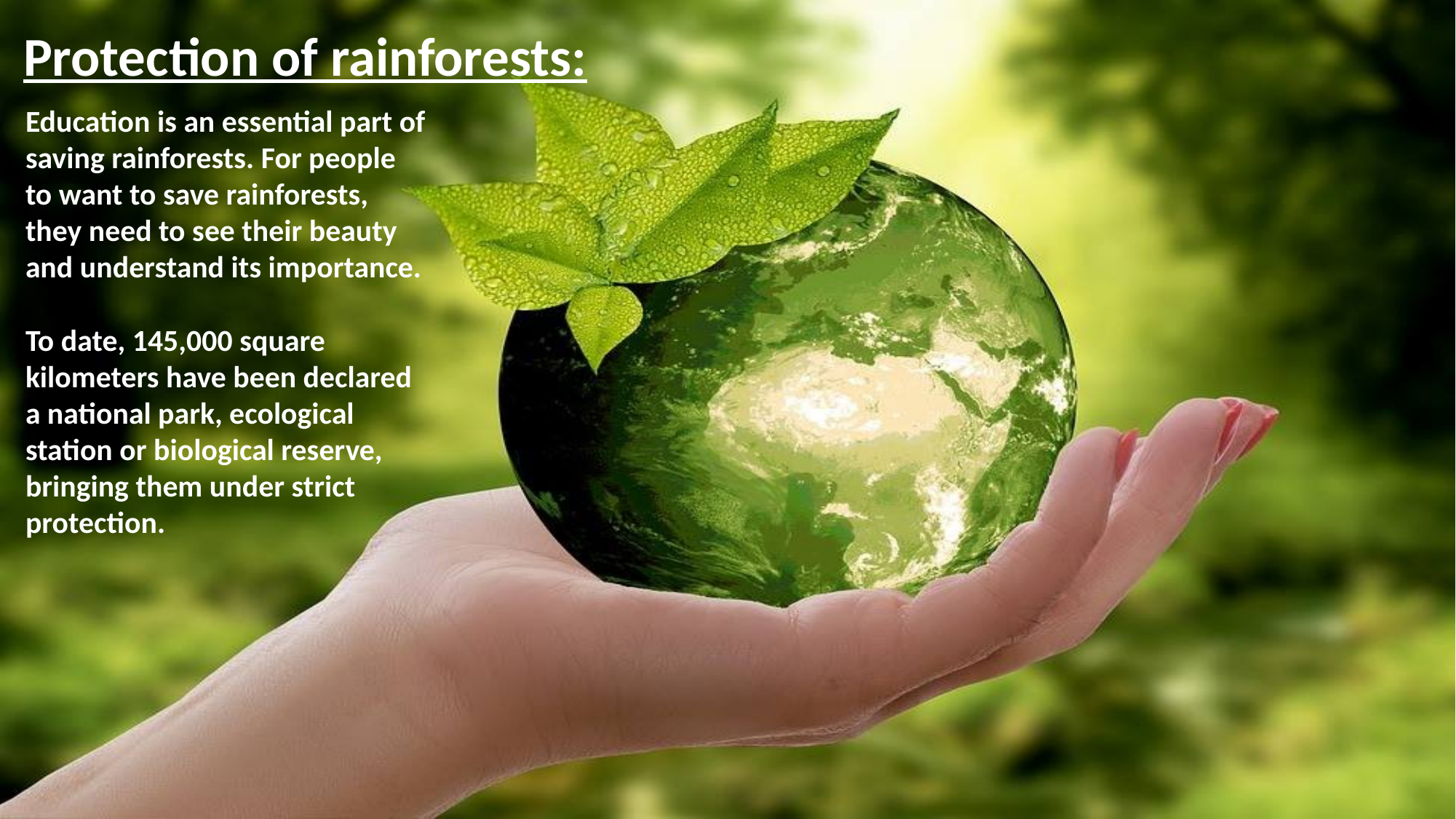

Protection of rainforests:
Education is an essential part of saving rainforests. For people to want to save rainforests, they need to see their beauty and understand its importance.

To date, 145,000 square kilometers have been declared a national park, ecological station or biological reserve, bringing them under strict protection.